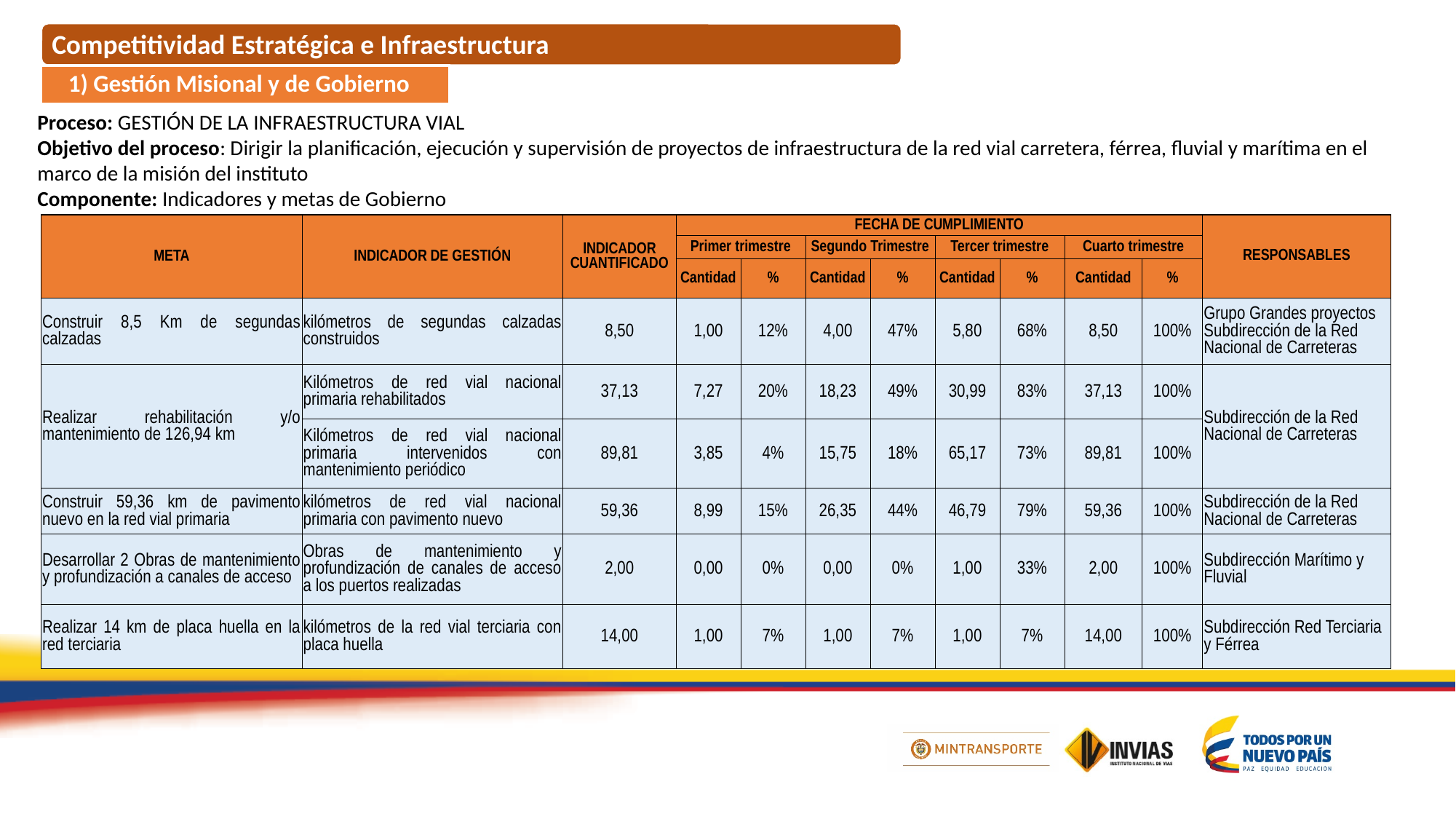

Competitividad Estratégica e Infraestructura

1) Gestión Misional y de Gobierno
Proceso: GESTIÓN DE LA INFRAESTRUCTURA VIAL
Objetivo del proceso: Dirigir la planificación, ejecución y supervisión de proyectos de infraestructura de la red vial carretera, férrea, fluvial y marítima en el marco de la misión del instituto
Componente: Indicadores y metas de Gobierno
| META | INDICADOR DE GESTIÓN | INDICADOR CUANTIFICADO | FECHA DE CUMPLIMIENTO |  |  |  |  |  |  |  | RESPONSABLES |
| --- | --- | --- | --- | --- | --- | --- | --- | --- | --- | --- | --- |
|  |  |  | Primer trimestre |  | Segundo Trimestre |  | Tercer trimestre |  | Cuarto trimestre |  |  |
|  |  |  | Cantidad | % | Cantidad | % | Cantidad | % | Cantidad | % |  |
| Construir 8,5 Km de segundas calzadas | kilómetros de segundas calzadas construidos | 8,50 | 1,00 | 12% | 4,00 | 47% | 5,80 | 68% | 8,50 | 100% | Grupo Grandes proyectos Subdirección de la Red Nacional de Carreteras |
| Realizar rehabilitación y/o mantenimiento de 126,94 km | Kilómetros de red vial nacional primaria rehabilitados | 37,13 | 7,27 | 20% | 18,23 | 49% | 30,99 | 83% | 37,13 | 100% | Subdirección de la Red Nacional de Carreteras |
|  | Kilómetros de red vial nacional primaria intervenidos con mantenimiento periódico | 89,81 | 3,85 | 4% | 15,75 | 18% | 65,17 | 73% | 89,81 | 100% |  |
| Construir 59,36 km de pavimento nuevo en la red vial primaria | kilómetros de red vial nacional primaria con pavimento nuevo | 59,36 | 8,99 | 15% | 26,35 | 44% | 46,79 | 79% | 59,36 | 100% | Subdirección de la Red Nacional de Carreteras |
| Desarrollar 2 Obras de mantenimiento y profundización a canales de acceso | Obras de mantenimiento y profundización de canales de acceso a los puertos realizadas | 2,00 | 0,00 | 0% | 0,00 | 0% | 1,00 | 33% | 2,00 | 100% | Subdirección Marítimo y Fluvial |
| Realizar 14 km de placa huella en la red terciaria | kilómetros de la red vial terciaria con placa huella | 14,00 | 1,00 | 7% | 1,00 | 7% | 1,00 | 7% | 14,00 | 100% | Subdirección Red Terciaria y Férrea |